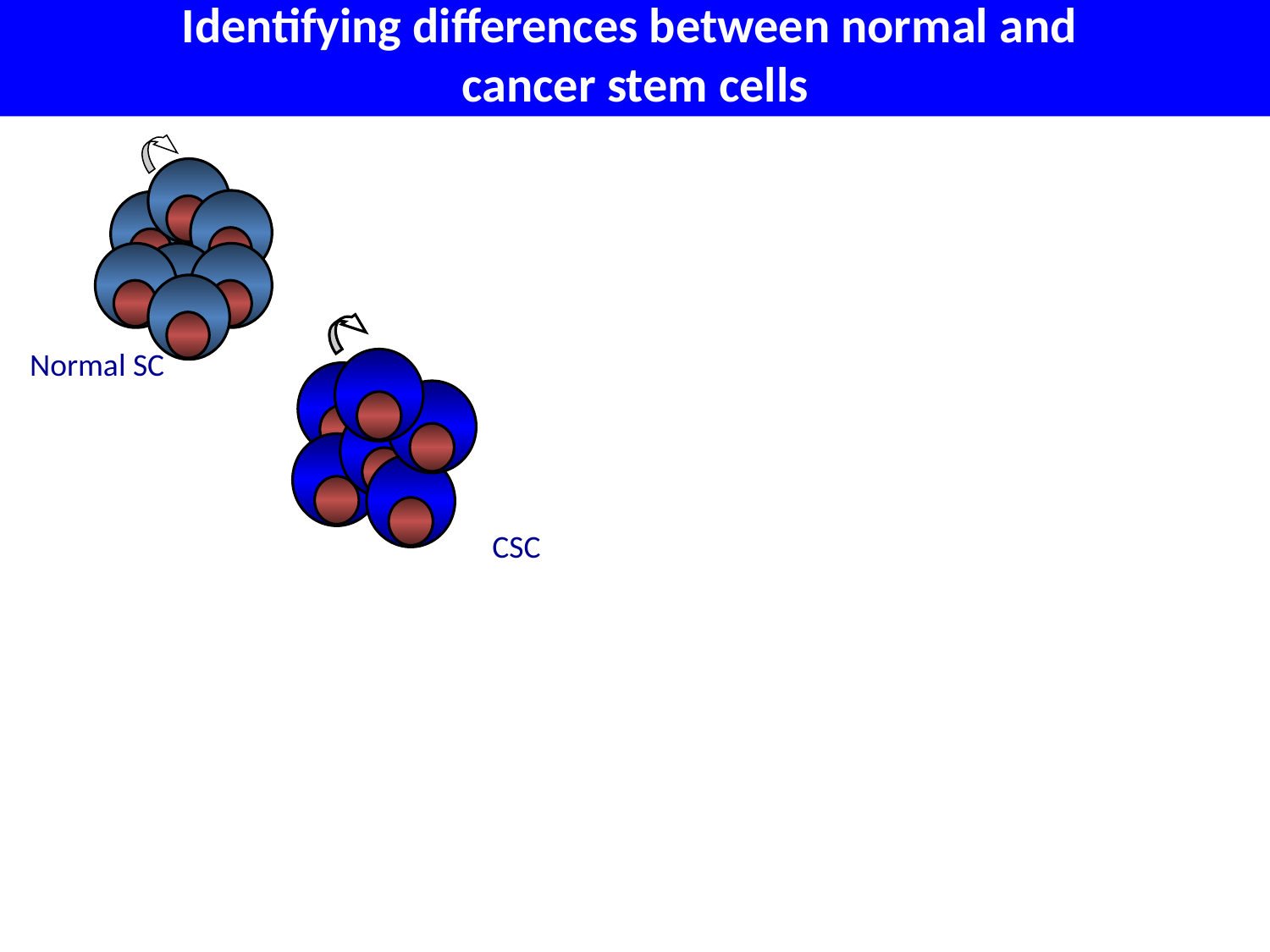

Identifying differences between normal and
cancer stem cells

Normal SC

CSC